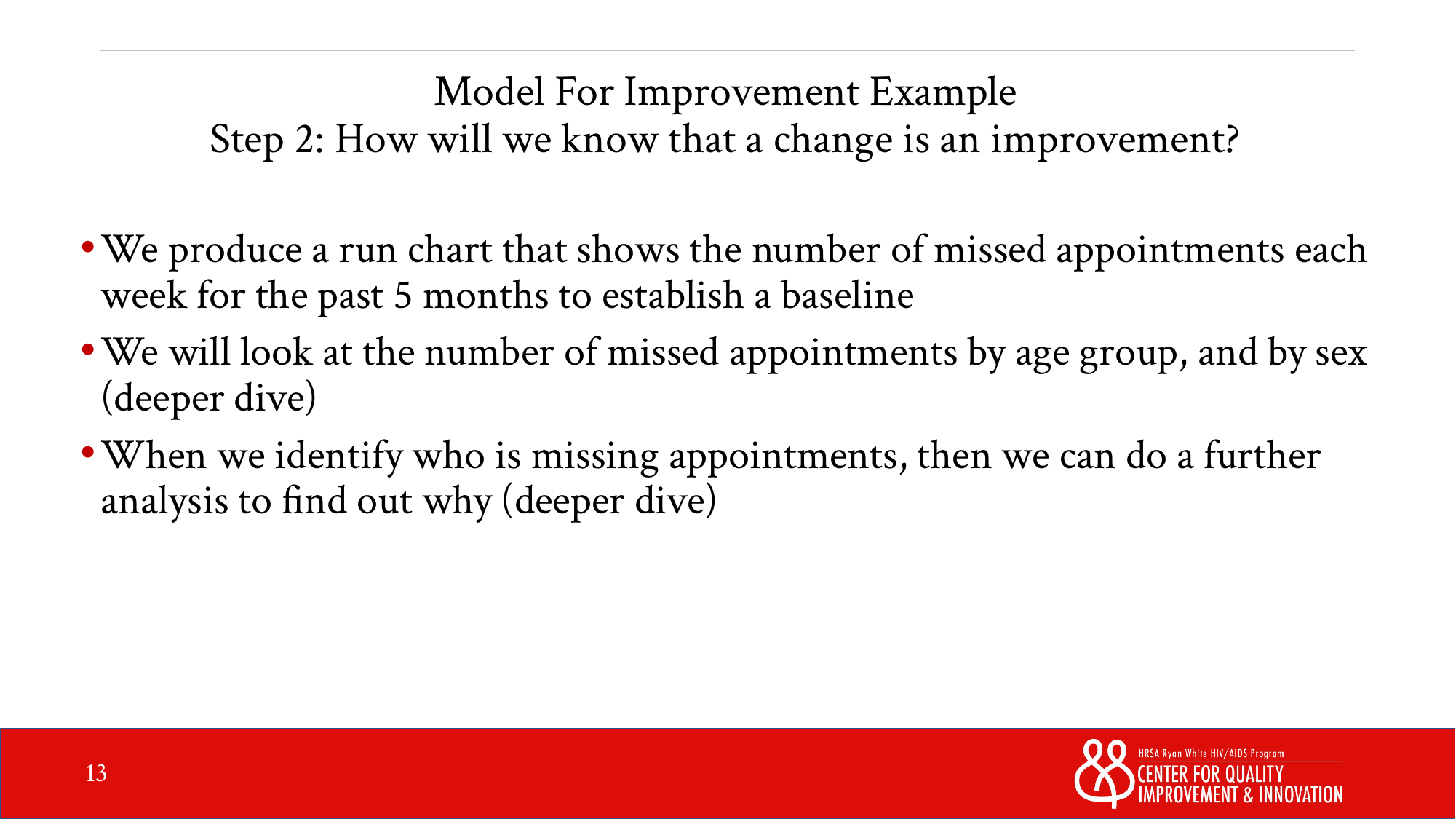

# Model For Improvement Example Step 2: How will we know that a change is an improvement?
We produce a run chart that shows the number of missed appointments each week for the past 5 months to establish a baseline
We will look at the number of missed appointments by age group, and by sex (deeper dive)
When we identify who is missing appointments, then we can do a further analysis to find out why (deeper dive)

13